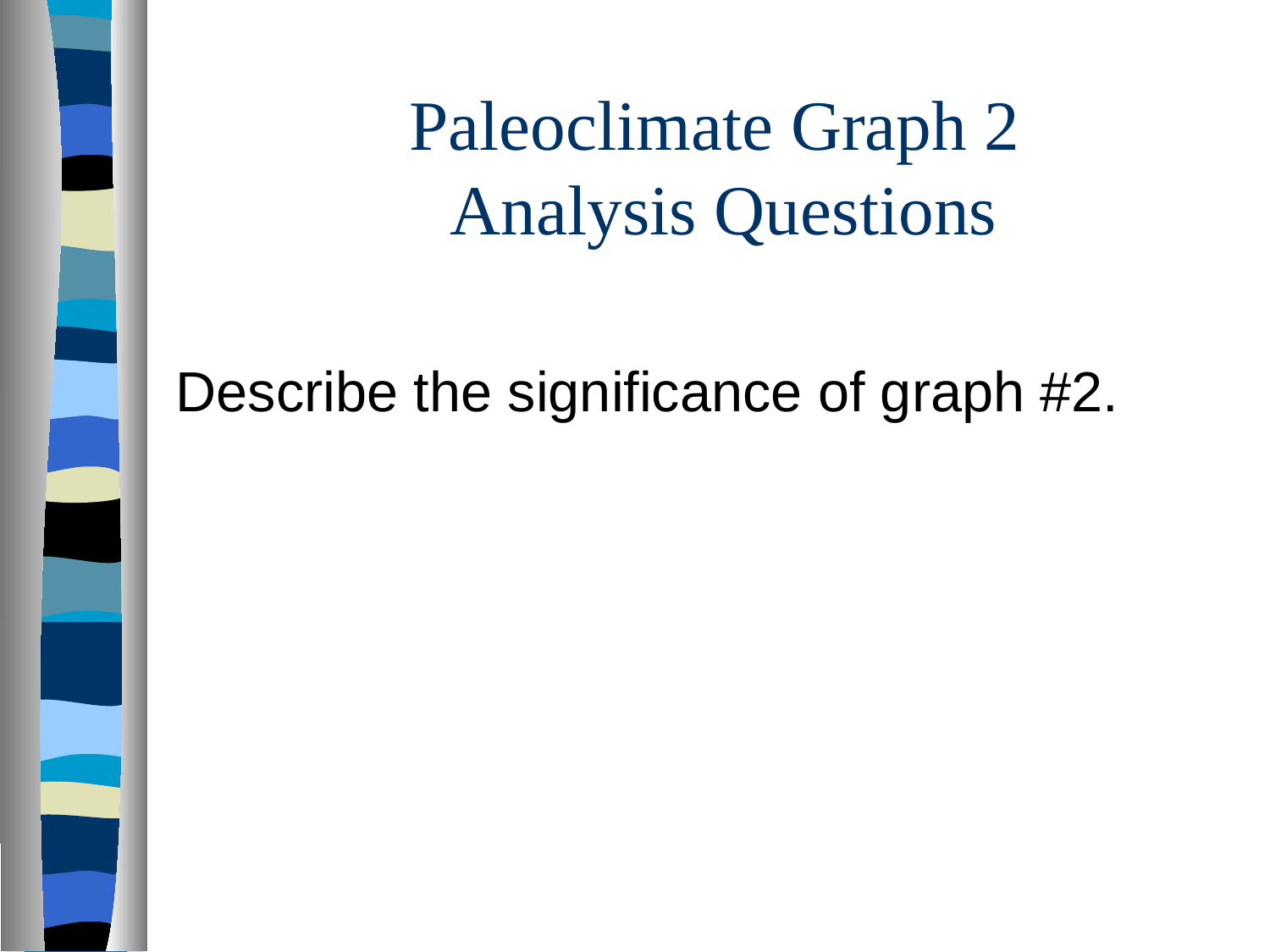

Paleoclimate Graph 2
Analysis Questions
Describe the significance of graph #2.